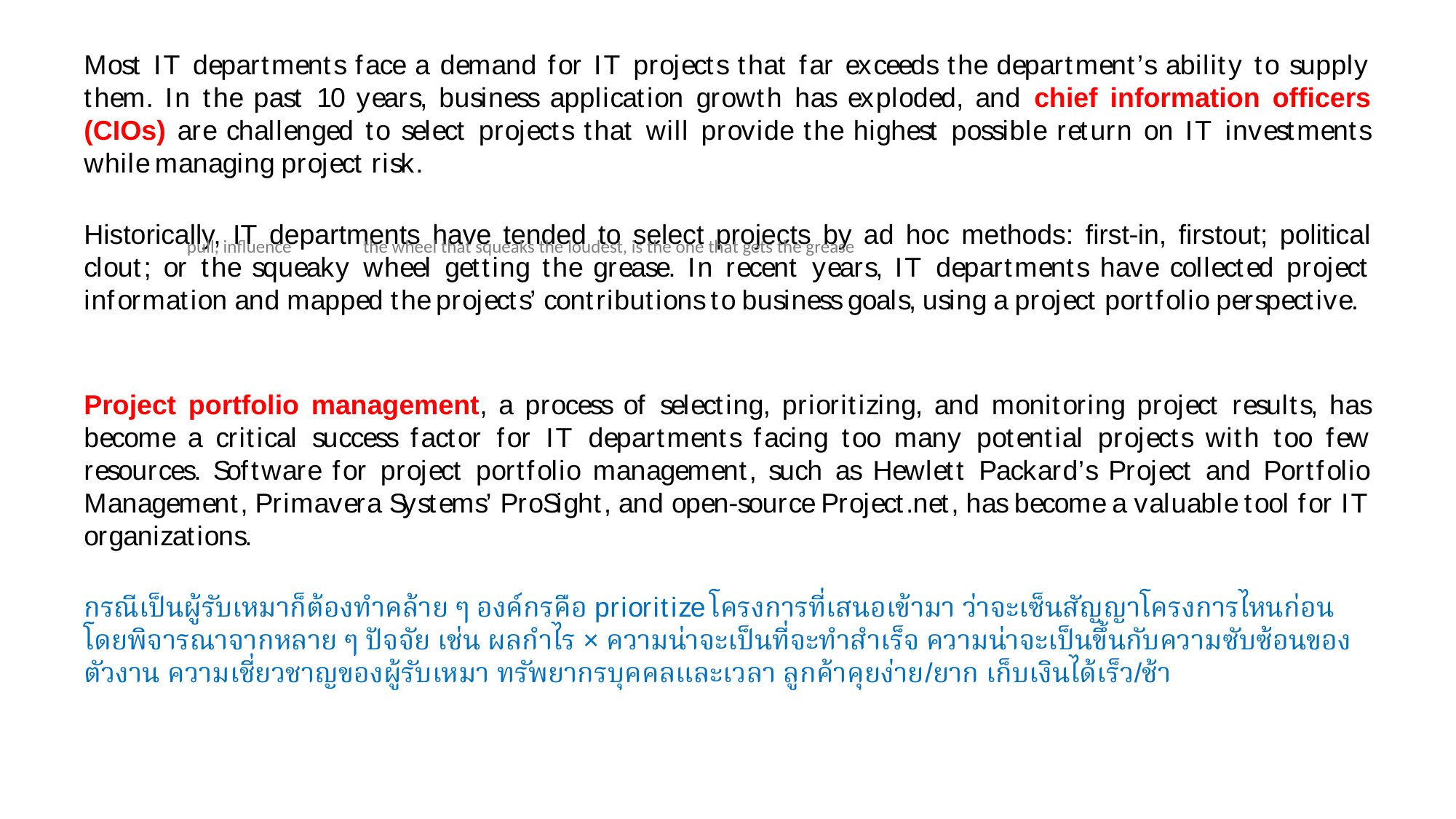

Most IT departments face a demand for IT projects that far exceeds the department’s ability to supply them. In the past 10 years, business application growth has exploded, and chief information officers (CIOs) are challenged to select projects that will provide the highest possible return on IT investments while managing project risk.
Historically, IT departments have tended to select projects by ad hoc methods: first-in, firstout; political clout; or the squeaky wheel getting the grease. In recent years, IT departments have collected project information and mapped the projects’ contributions to business goals, using a project portfolio perspective.
the wheel that squeaks the loudest, is the one that gets the grease
pull, influence
Project portfolio management, a process of selecting, prioritizing, and monitoring project results, has become a critical success factor for IT departments facing too many potential projects with too few resources. Software for project portfolio management, such as Hewlett Packard’s Project and Portfolio Management, Primavera Systems’ ProSight, and open-source Project.net, has become a valuable tool for IT organizations.
กรณีเป็นผู้รับเหมาก็ต้องทำคล้าย ๆ องค์กรคือ prioritize โครงการที่เสนอเข้ามา ว่าจะเซ็นสัญญาโครงการไหนก่อน โดยพิจารณาจากหลาย ๆ ปัจจัย เช่น ผลกำไร × ความน่าจะเป็นที่จะทำสำเร็จ ความน่าจะเป็นขึ้นกับความซับซ้อนของตัวงาน ความเชี่ยวชาญของผู้รับเหมา ทรัพยากรบุคคลและเวลา ลูกค้าคุยง่าย/ยาก เก็บเงินได้เร็ว/ช้า